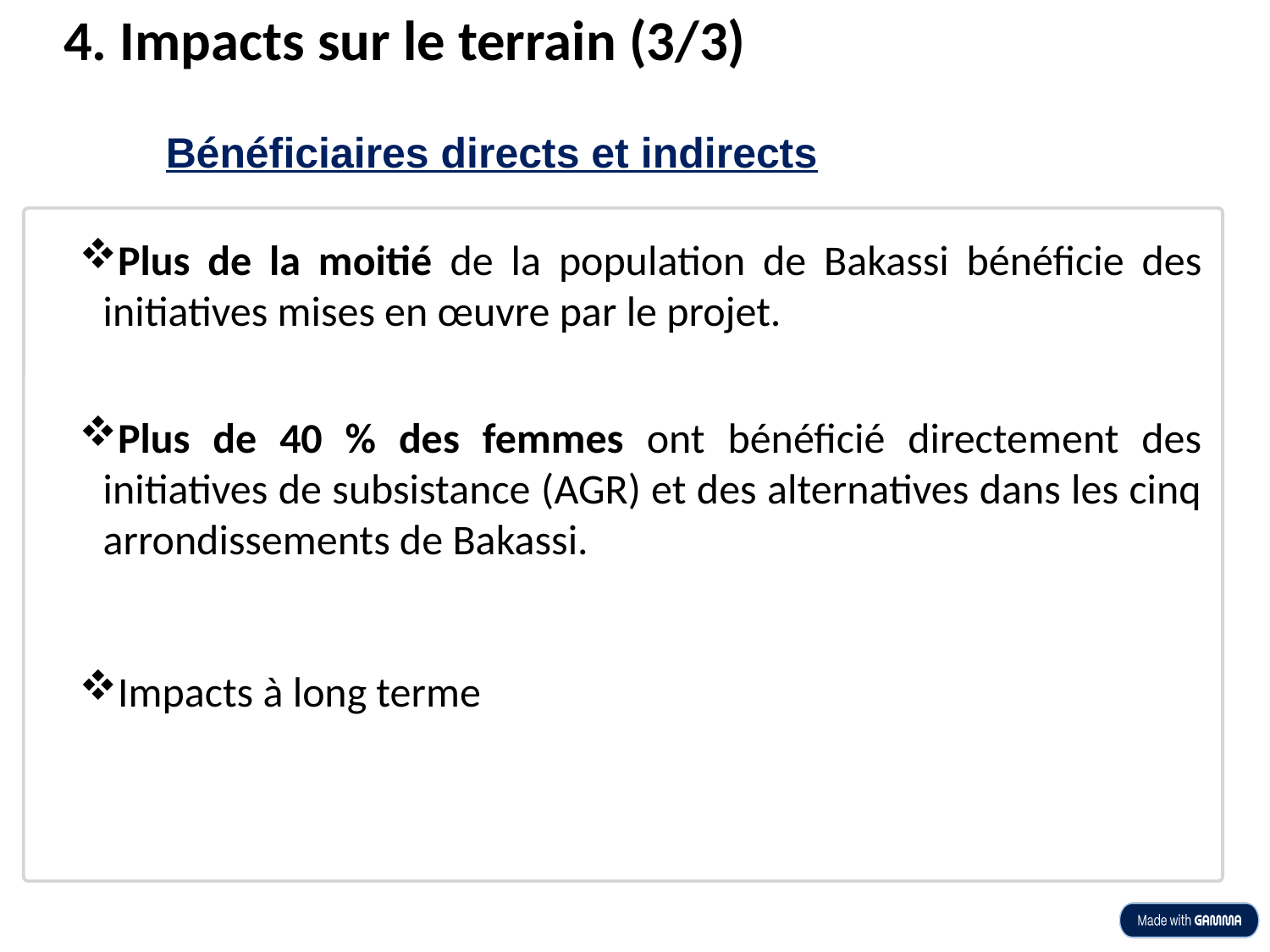

4. Impacts sur le terrain (3/3)
Bénéficiaires directs et indirects

Plus de la moitié de la population de Bakassi bénéficie des initiatives mises en œuvre par le projet.

Plus de 40 % des femmes ont bénéficié directement des initiatives de subsistance (AGR) et des alternatives dans les cinq arrondissements de Bakassi.

Impacts à long terme